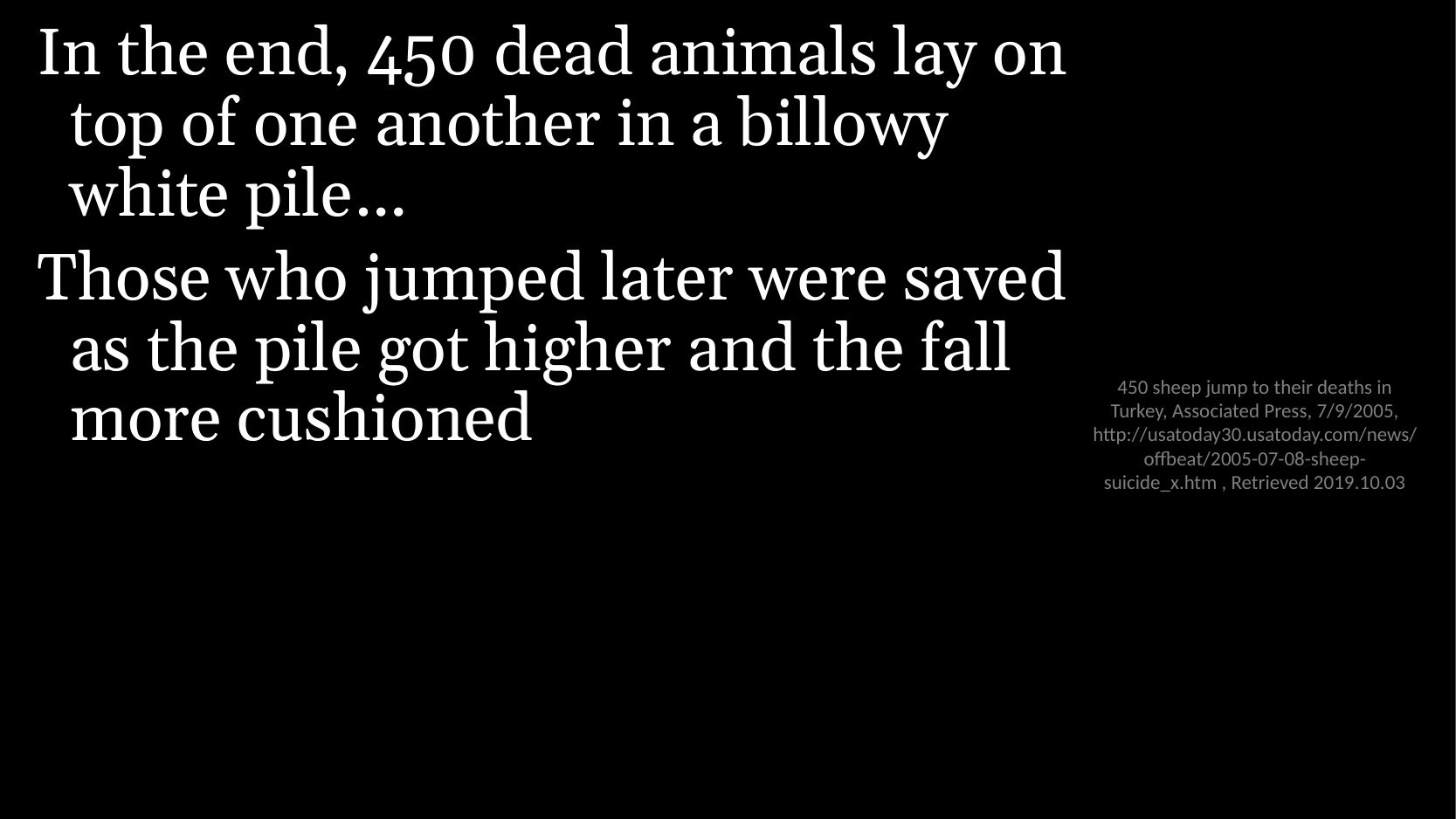

In the end, 450 dead animals lay on top of one another in a billowy white pile…
Those who jumped later were saved as the pile got higher and the fall more cushioned
# 450 sheep jump to their deaths in Turkey, Associated Press, 7/9/2005, http://usatoday30.usatoday.com/news/offbeat/2005-07-08-sheep-suicide_x.htm , Retrieved 2019.10.03